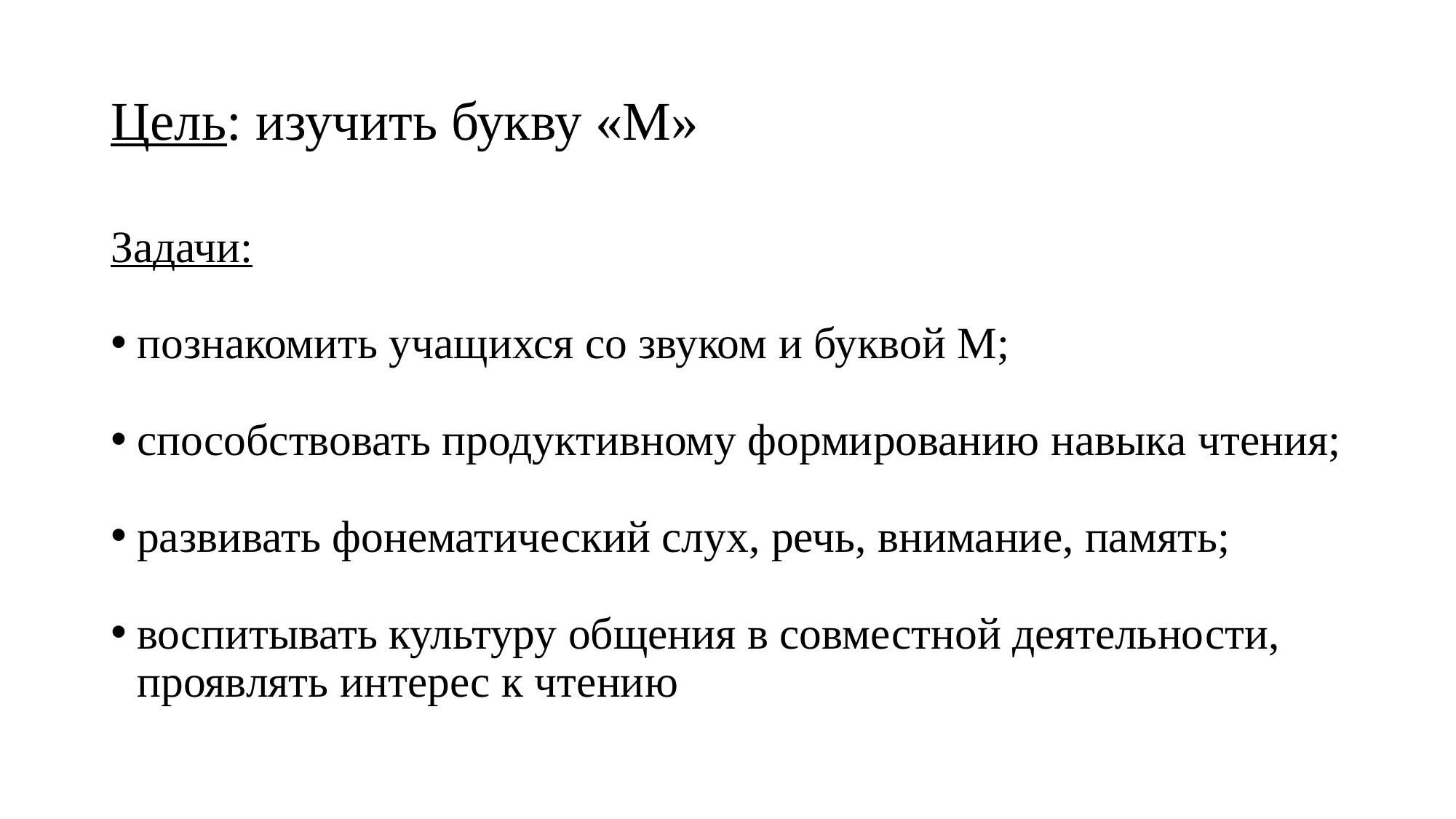

# Цель: изучить букву «М»
Задачи:

познакомить учащихся со звуком и буквой М;

способствовать продуктивному формированию навыка чтения;

развивать фонематический слух, речь, внимание, память;

воспитывать культуру общения в совместной деятельности, проявлять интерес к чтению